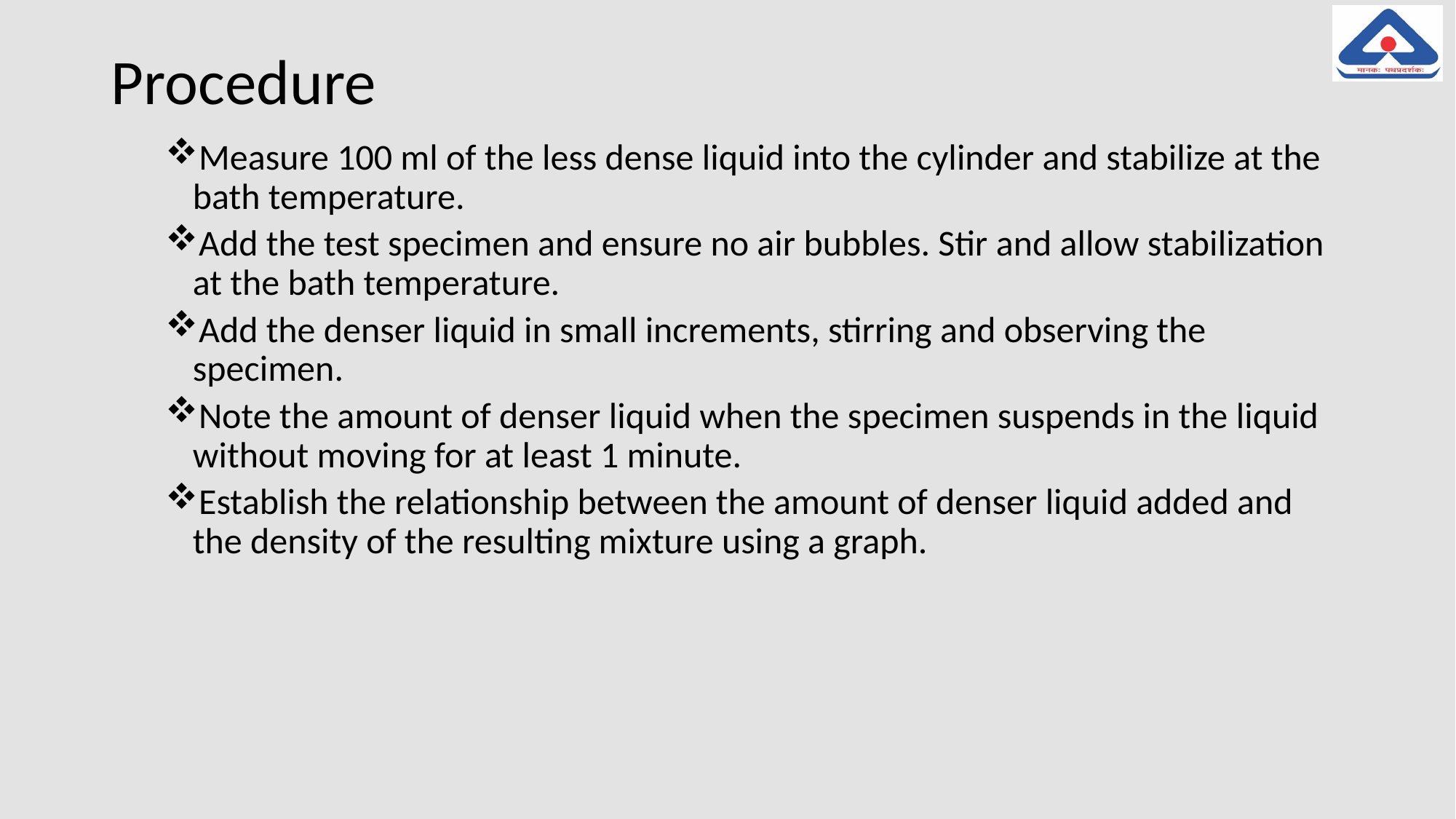

# Procedure
Measure 100 ml of the less dense liquid into the cylinder and stabilize at the bath temperature.
Add the test specimen and ensure no air bubbles. Stir and allow stabilization at the bath temperature.
Add the denser liquid in small increments, stirring and observing the specimen.
Note the amount of denser liquid when the specimen suspends in the liquid without moving for at least 1 minute.
Establish the relationship between the amount of denser liquid added and the density of the resulting mixture using a graph.